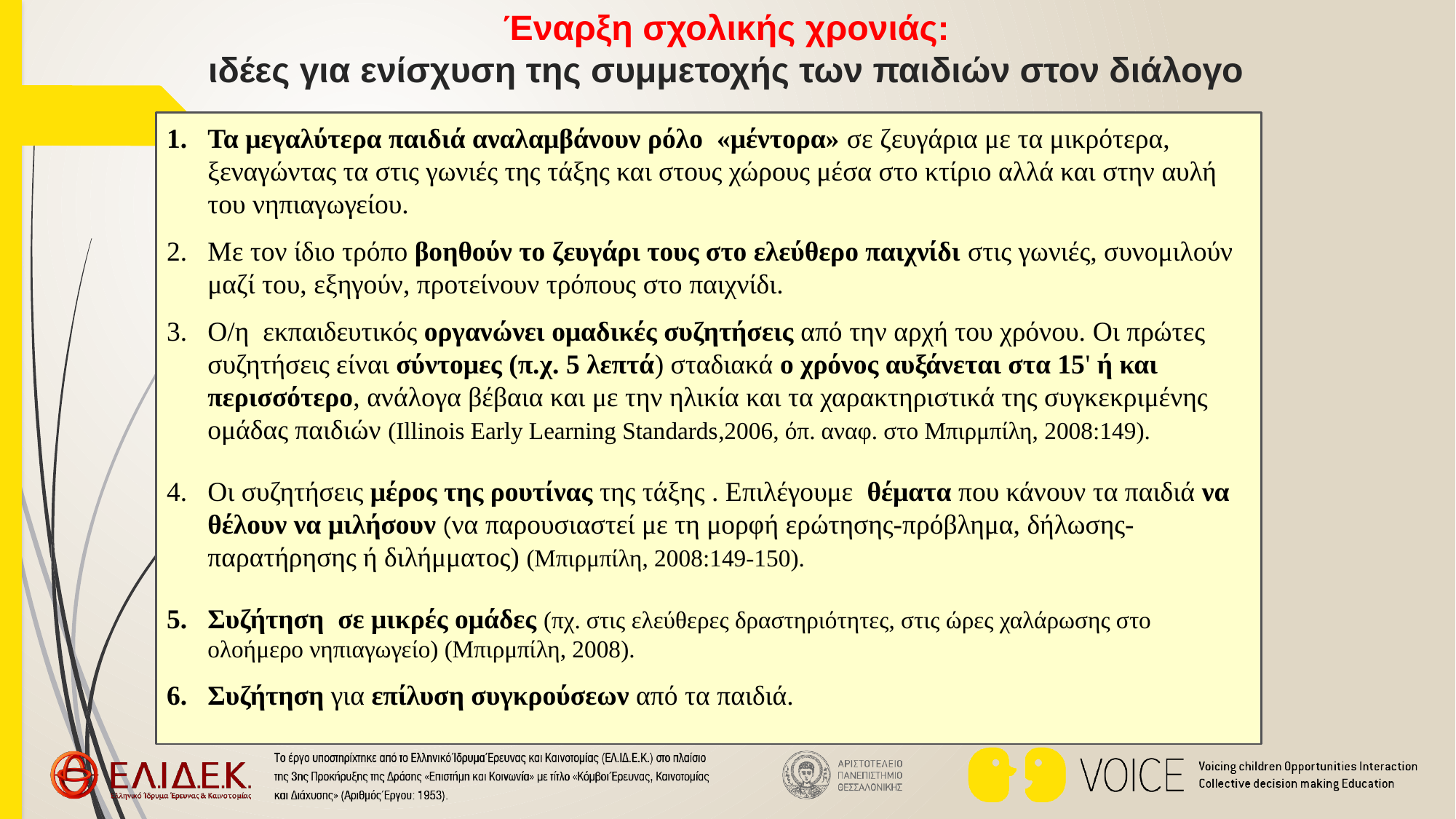

# Έναρξη σχολικής χρονιάς: ιδέες για ενίσχυση της συμμετοχής των παιδιών στον διάλογο

Τα μεγαλύτερα παιδιά αναλαμβάνουν ρόλο  «μέντορα» σε ζευγάρια με τα μικρότερα, ξεναγώντας τα στις γωνιές της τάξης και στους χώρους μέσα στο κτίριο αλλά και στην αυλή του νηπιαγωγείου.

Με τον ίδιο τρόπο βοηθούν το ζευγάρι τους στο ελεύθερο παιχνίδι στις γωνιές, συνομιλούν μαζί του, εξηγούν, προτείνουν τρόπους στο παιχνίδι.

Ο/η  εκπαιδευτικός οργανώνει ομαδικές συζητήσεις από την αρχή του χρόνου. Οι πρώτες συζητήσεις είναι σύντομες (π.χ. 5 λεπτά) σταδιακά ο χρόνος αυξάνεται στα 15' ή και περισσότερο, ανάλογα βέβαια και με την ηλικία και τα χαρακτηριστικά της συγκεκριμένης ομάδας παιδιών (Illinois Early Learning Standards,2006, όπ. αναφ. στο Μπιρμπίλη, 2008:149).

Οι συζητήσεις μέρος της ρουτίνας της τάξης . Επιλέγουμε  θέματα που κάνουν τα παιδιά να θέλουν να μιλήσουν (να παρουσιαστεί με τη μορφή ερώτησης-πρόβλημα, δήλωσης-παρατήρησης ή διλήμματος) (Μπιρμπίλη, 2008:149-150).

Συζήτηση  σε μικρές ομάδες (πχ. στις ελεύθερες δραστηριότητες, στις ώρες χαλάρωσης στο ολοήμερο νηπιαγωγείο) (Μπιρμπίλη, 2008).

Συζήτηση για επίλυση συγκρούσεων από τα παιδιά.